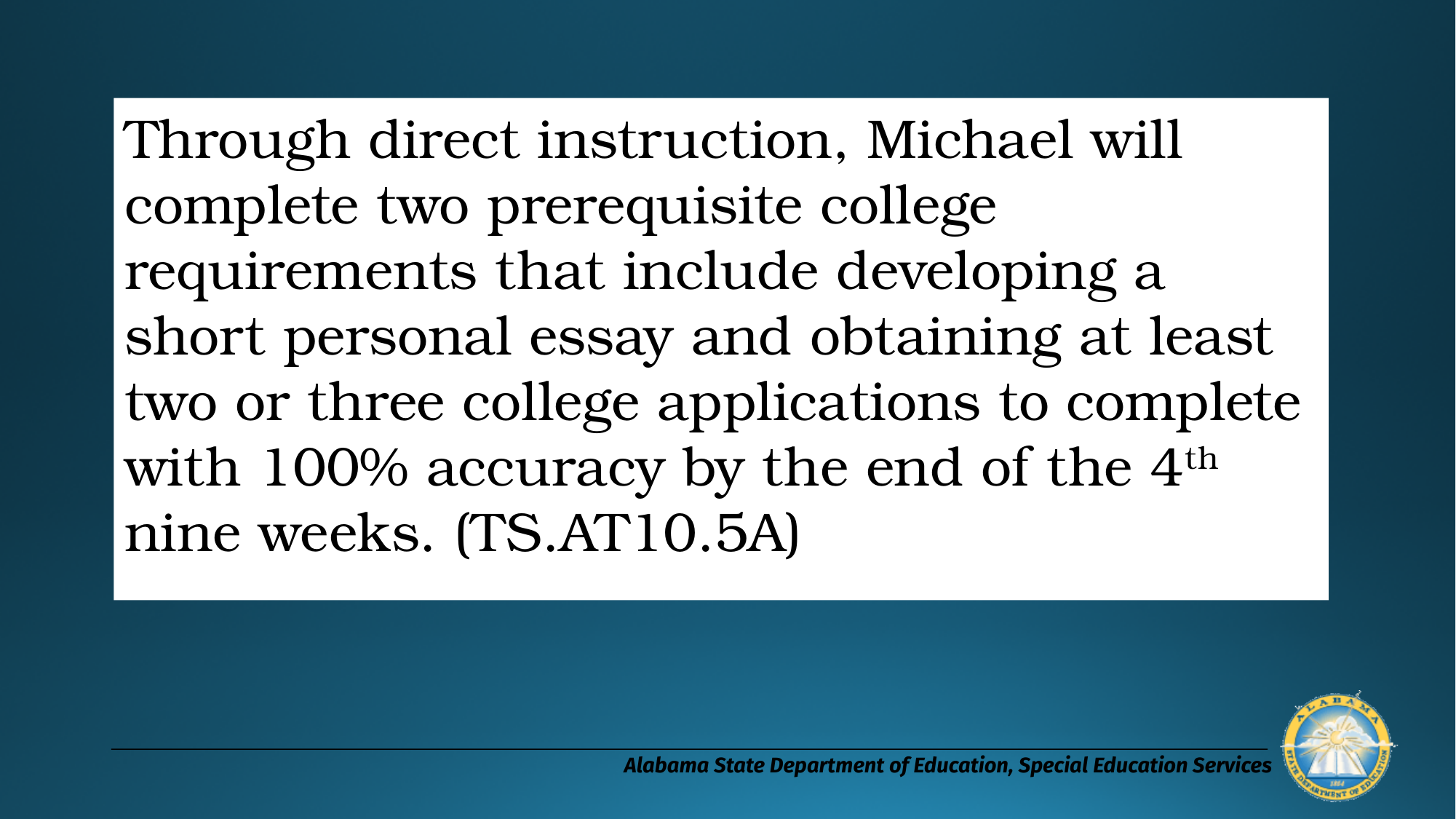

Through direct instruction, Michael will complete two prerequisite college requirements that include developing a short personal essay and obtaining at least two or three college applications to complete with 100% accuracy by the end of the 4th nine weeks. (TS.AT10.5A)